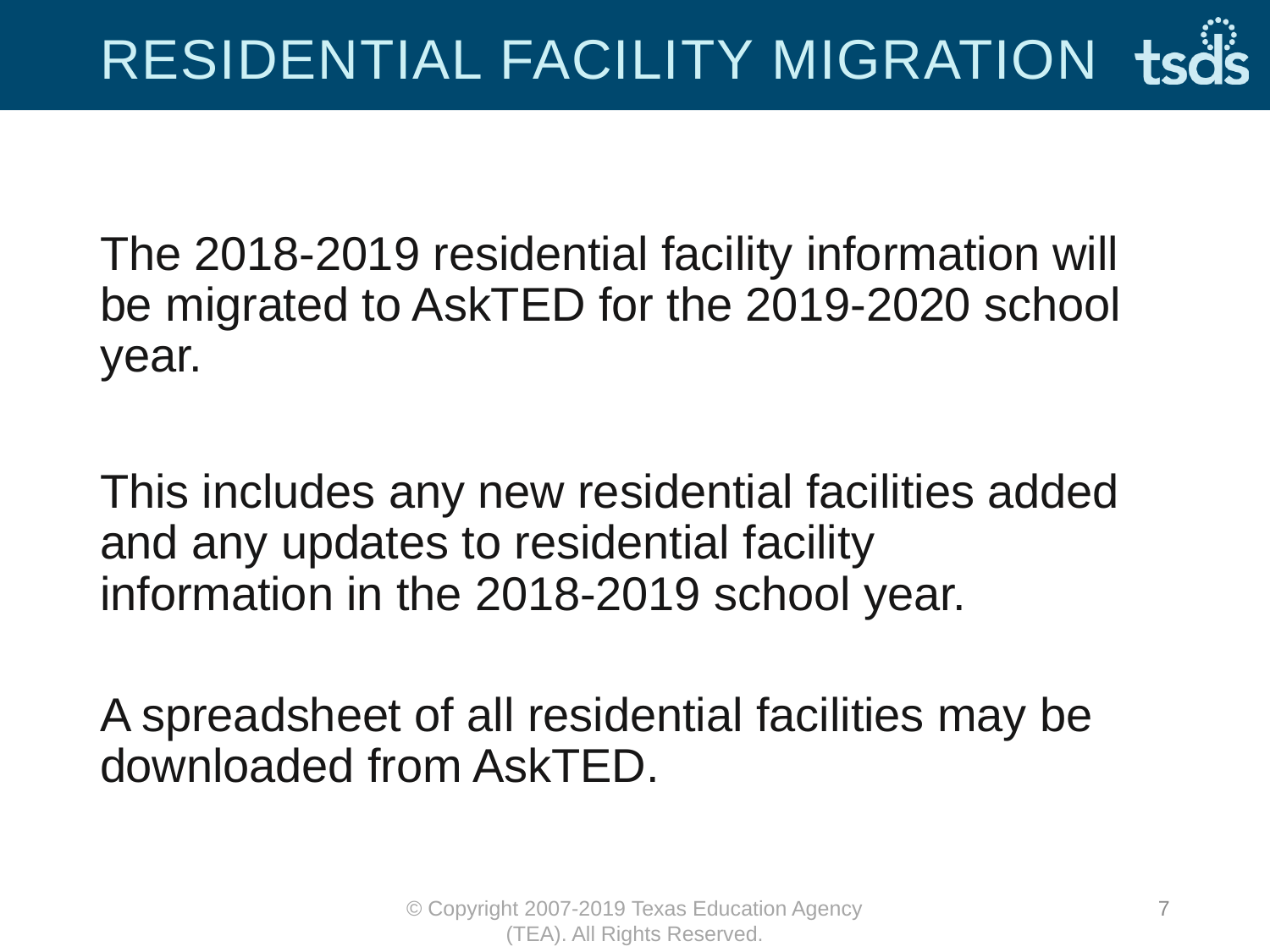

# Residential Facility migration
​
The 2018-2019 residential facility information will be migrated to AskTED for the 2019-2020 school year.

This includes any new residential facilities added and any updates to residential facility information in the 2018-2019 school year.​
​
A spreadsheet of all residential facilities may be downloaded from AskTED.​
​

7